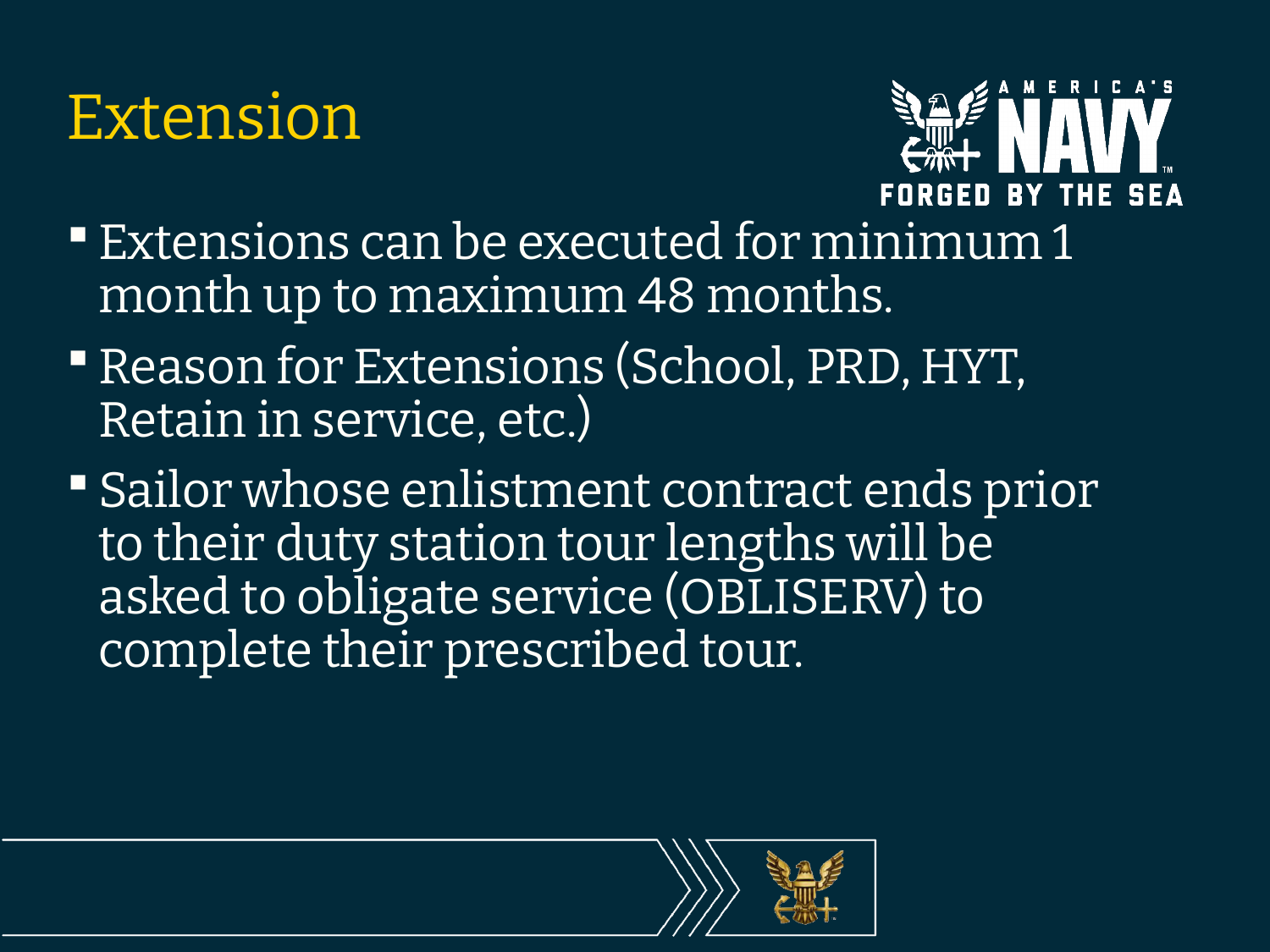

# Extension
Extensions can be executed for minimum 1 month up to maximum 48 months.
Reason for Extensions (School, PRD, HYT, Retain in service, etc.)
Sailor whose enlistment contract ends prior to their duty station tour lengths will be asked to obligate service (OBLISERV) to complete their prescribed tour.